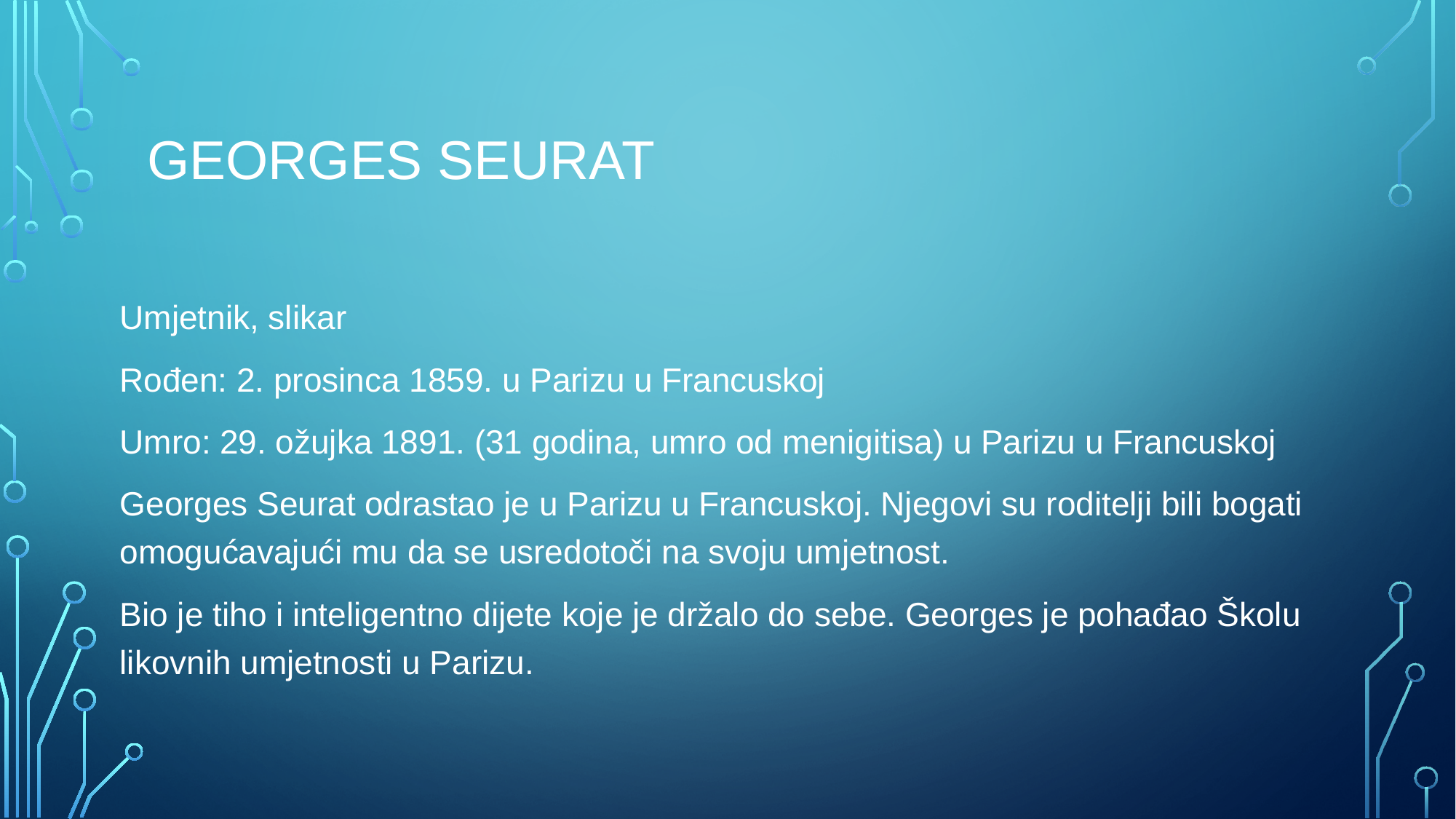

# Georges seurat
Umjetnik, slikar
Rođen: 2. prosinca 1859. u Parizu u Francuskoj
Umro: 29. ožujka 1891. (31 godina, umro od menigitisa) u Parizu u Francuskoj
Georges Seurat odrastao je u Parizu u Francuskoj. Njegovi su roditelji bili bogati omogućavajući mu da se usredotoči na svoju umjetnost.
Bio je tiho i inteligentno dijete koje je držalo do sebe. Georges je pohađao Školu likovnih umjetnosti u Parizu.